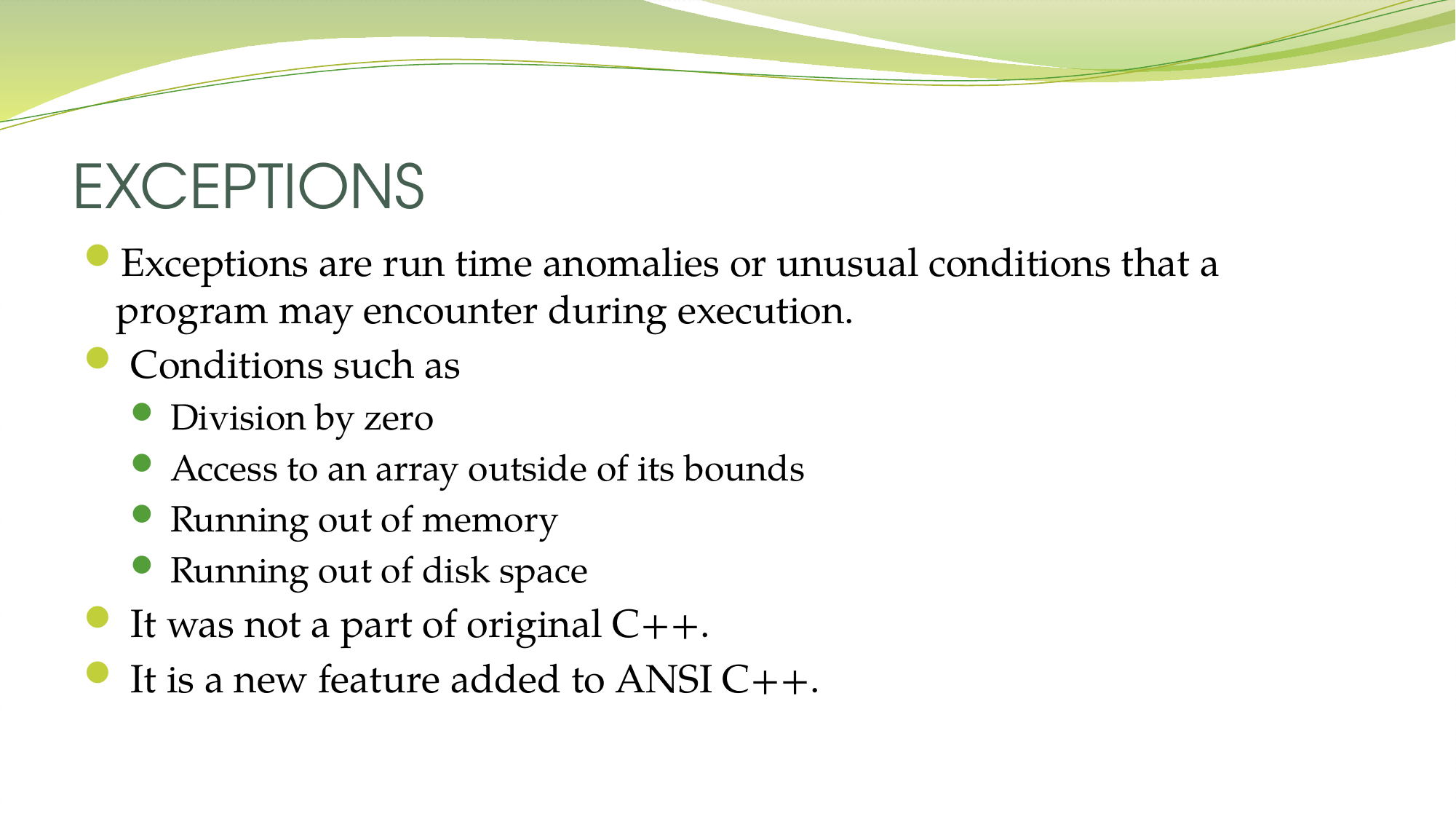

# EXCEPTIONS
Exceptions are run time anomalies or unusual conditions that a program may encounter during execution.
 Conditions such as
 Division by zero
 Access to an array outside of its bounds
 Running out of memory
 Running out of disk space
 It was not a part of original C++.
 It is a new feature added to ANSI C++.